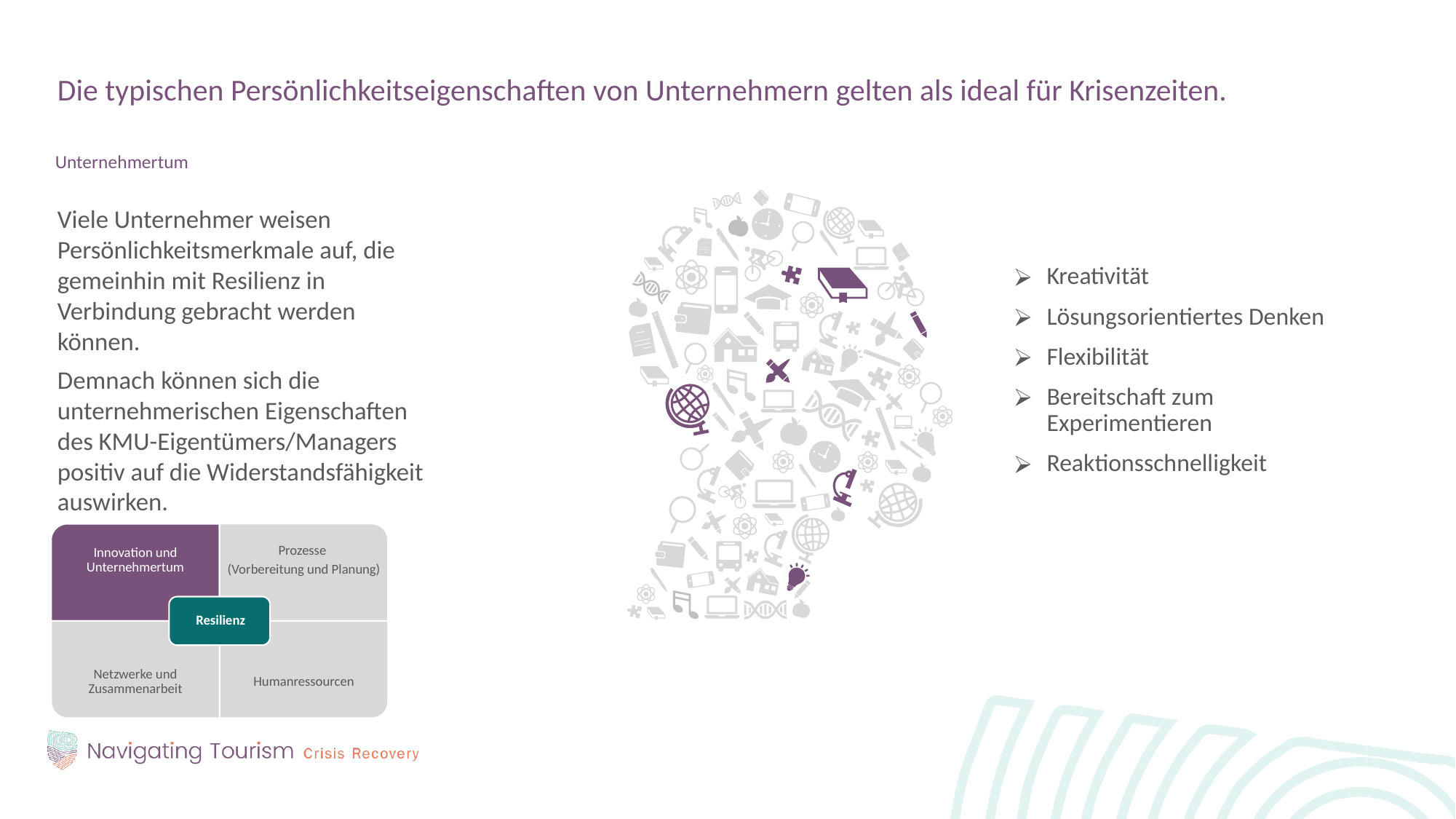

Die typischen Persönlichkeitseigenschaften von Unternehmern gelten als ideal für Krisenzeiten.
Unternehmertum

Viele Unternehmer weisen Persönlichkeitsmerkmale auf, die gemeinhin mit Resilienz in Verbindung gebracht werden können.
Demnach können sich die unternehmerischen Eigenschaften des KMU-Eigentümers/Managers positiv auf die Widerstandsfähigkeit auswirken.
Kreativität
Lösungsorientiertes Denken
Flexibilität
Bereitschaft zum Experimentieren
Reaktionsschnelligkeit
Innovation und Unternehmertum

Prozesse
(Vorbereitung und Planung)

Resilienz

Netzwerke und Zusammenarbeit
Humanressourcen